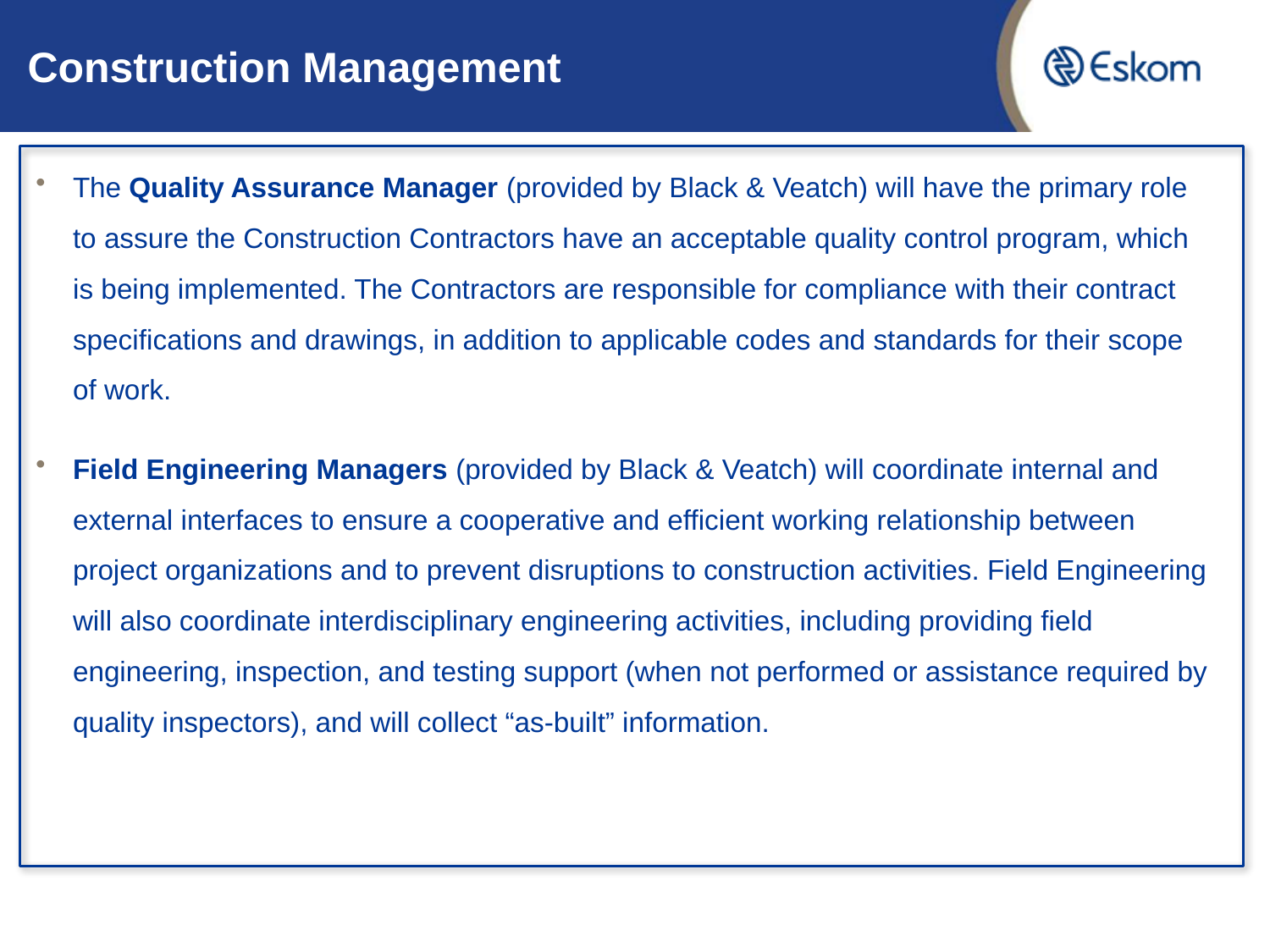

# Construction Management

The Quality Assurance Manager (provided by Black & Veatch) will have the primary role to assure the Construction Contractors have an acceptable quality control program, which is being implemented. The Contractors are responsible for compliance with their contract specifications and drawings, in addition to applicable codes and standards for their scope of work.
Field Engineering Managers (provided by Black & Veatch) will coordinate internal and external interfaces to ensure a cooperative and efficient working relationship between project organizations and to prevent disruptions to construction activities. Field Engineering will also coordinate interdisciplinary engineering activities, including providing field engineering, inspection, and testing support (when not performed or assistance required by quality inspectors), and will collect “as-built” information.